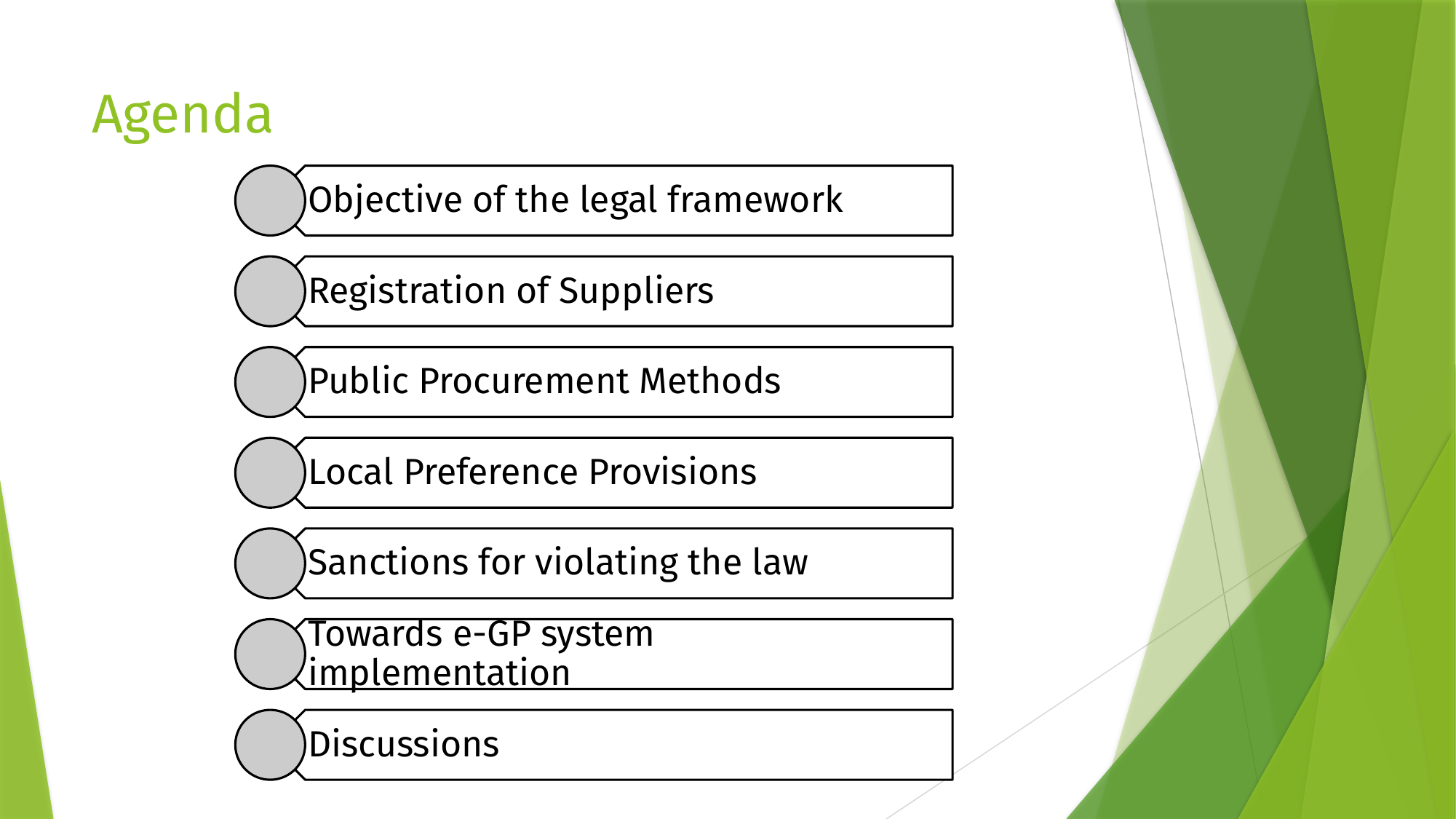

# Agenda
Objective of the legal framework
Registration of Suppliers
Public Procurement Methods
Local Preference Provisions
Sanctions for violating the law
Towards e-GP system implementation
Discussions